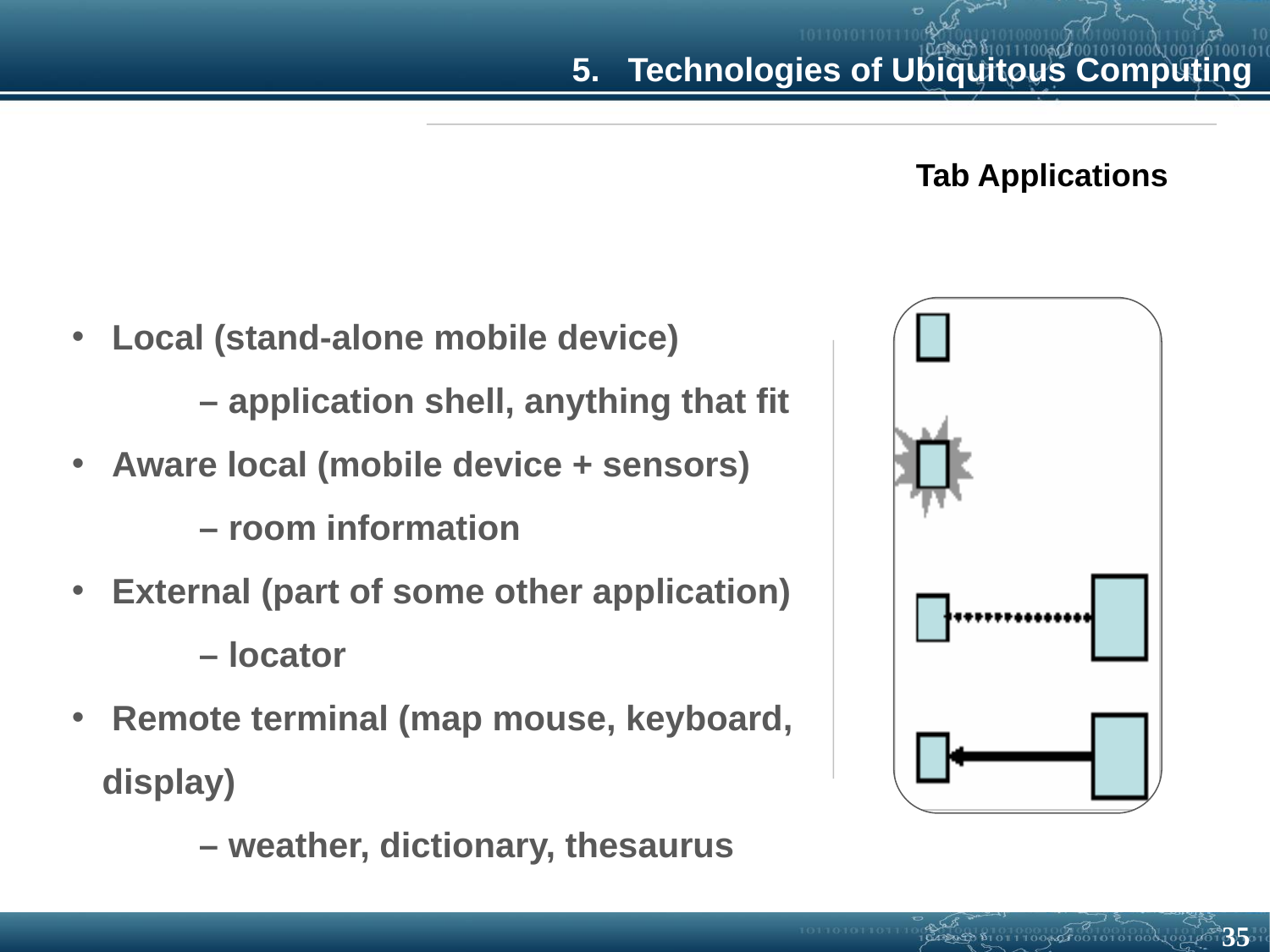

5.   Technologies of Ubiquitous Computing

Tab Applications
 Local (stand-alone mobile device)
	– application shell, anything that fit
 Aware local (mobile device + sensors)
	– room information
 External (part of some other application)
	– locator
 Remote terminal (map mouse, keyboard, display)
	– weather, dictionary, thesaurus